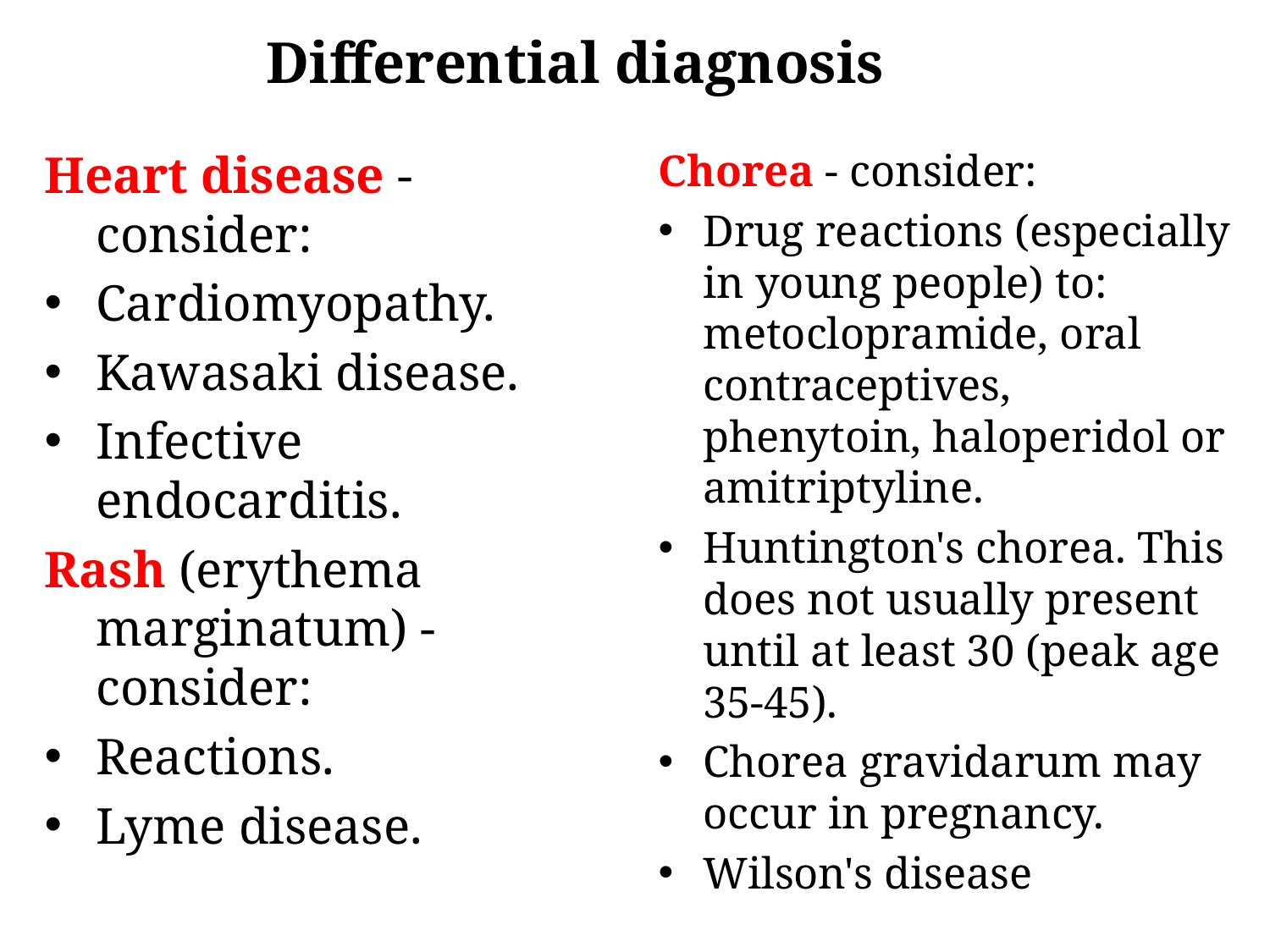

Differential diagnosis
Heart disease - consider:
Cardiomyopathy.
Kawasaki disease.
Infective endocarditis.
Rash (erythema marginatum) - consider:
Reactions.
Lyme disease.

Chorea - consider:
Drug reactions (especially in young people) to: metoclopramide, oral contraceptives, phenytoin, haloperidol or amitriptyline.
Huntington's chorea. This does not usually present until at least 30 (peak age 35-45).
Chorea gravidarum may occur in pregnancy.
Wilson's disease